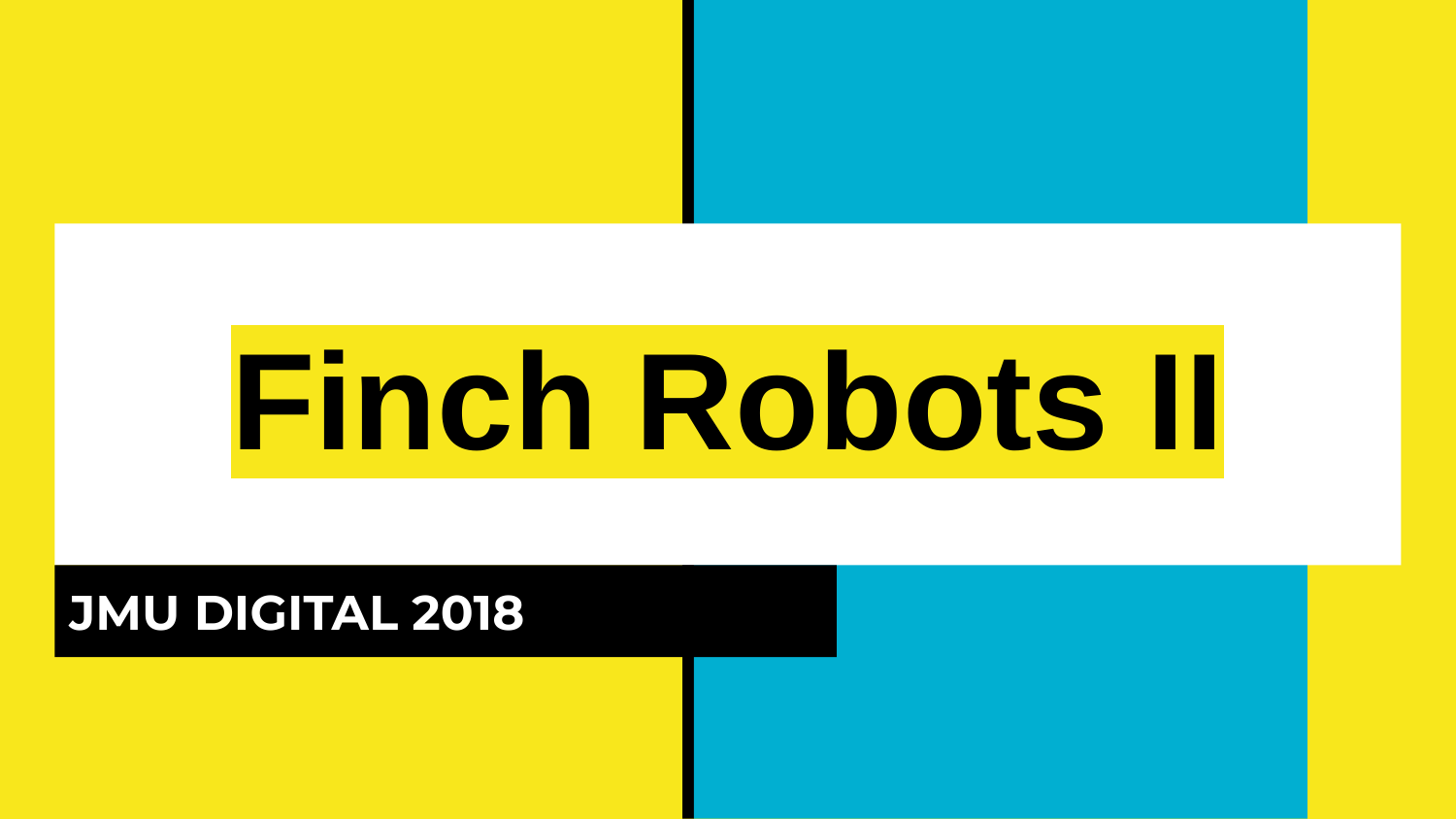

# Finch Robots II
JMU DIGITAL 2018